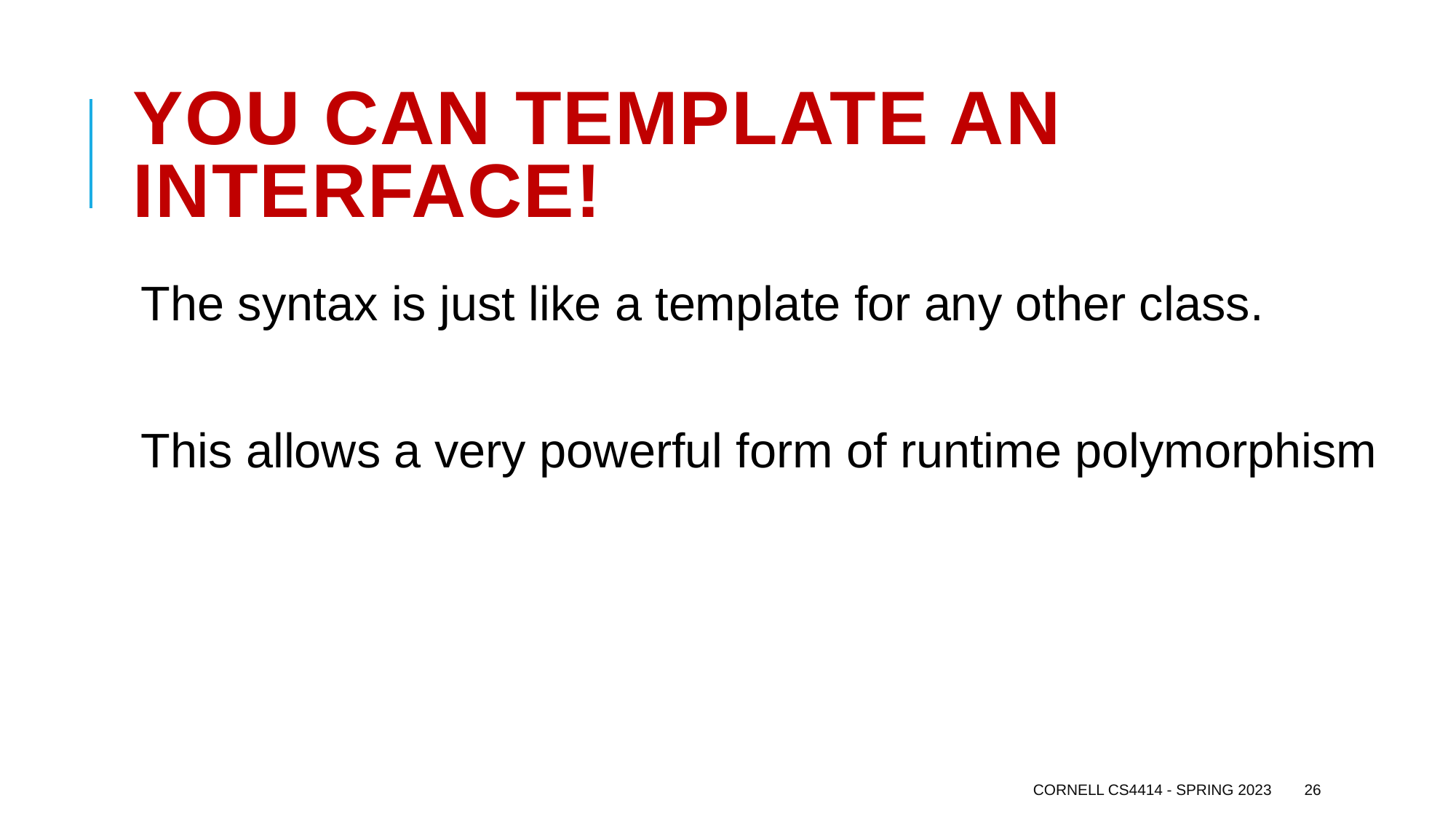

# You can template an Interface!
The syntax is just like a template for any other class.

This allows a very powerful form of runtime polymorphism
Cornell CS4414 - Spring 2023
26